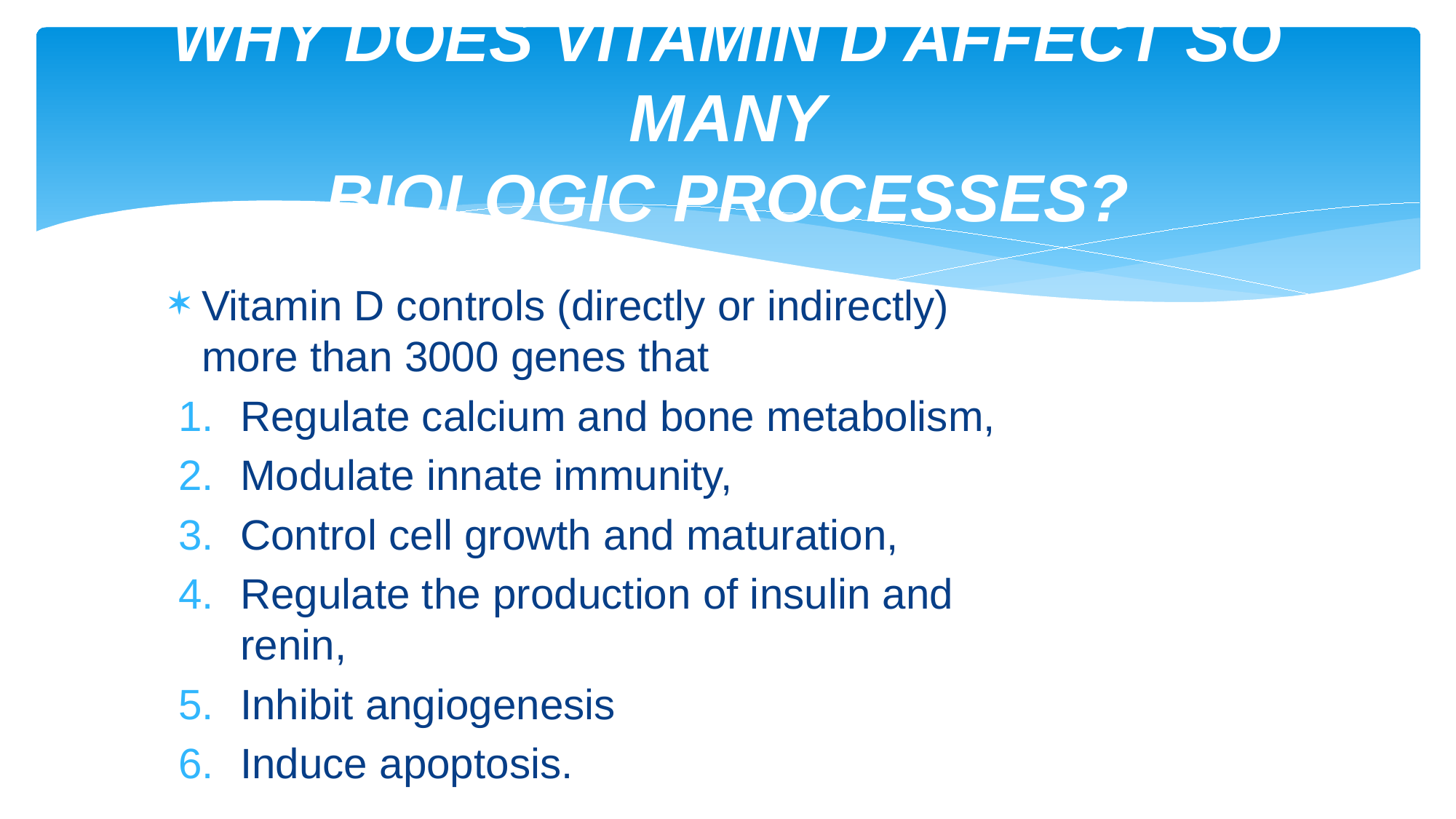

# WHY DOES VITAMIN D AFFECT SO MANY BIOLOGIC PROCESSES?
Vitamin D controls (directly or indirectly) more than 3000 genes that
Regulate calcium and bone metabolism,
Modulate innate immunity,
Control cell growth and maturation,
Regulate the production of insulin and renin,
Inhibit angiogenesis
Induce apoptosis.